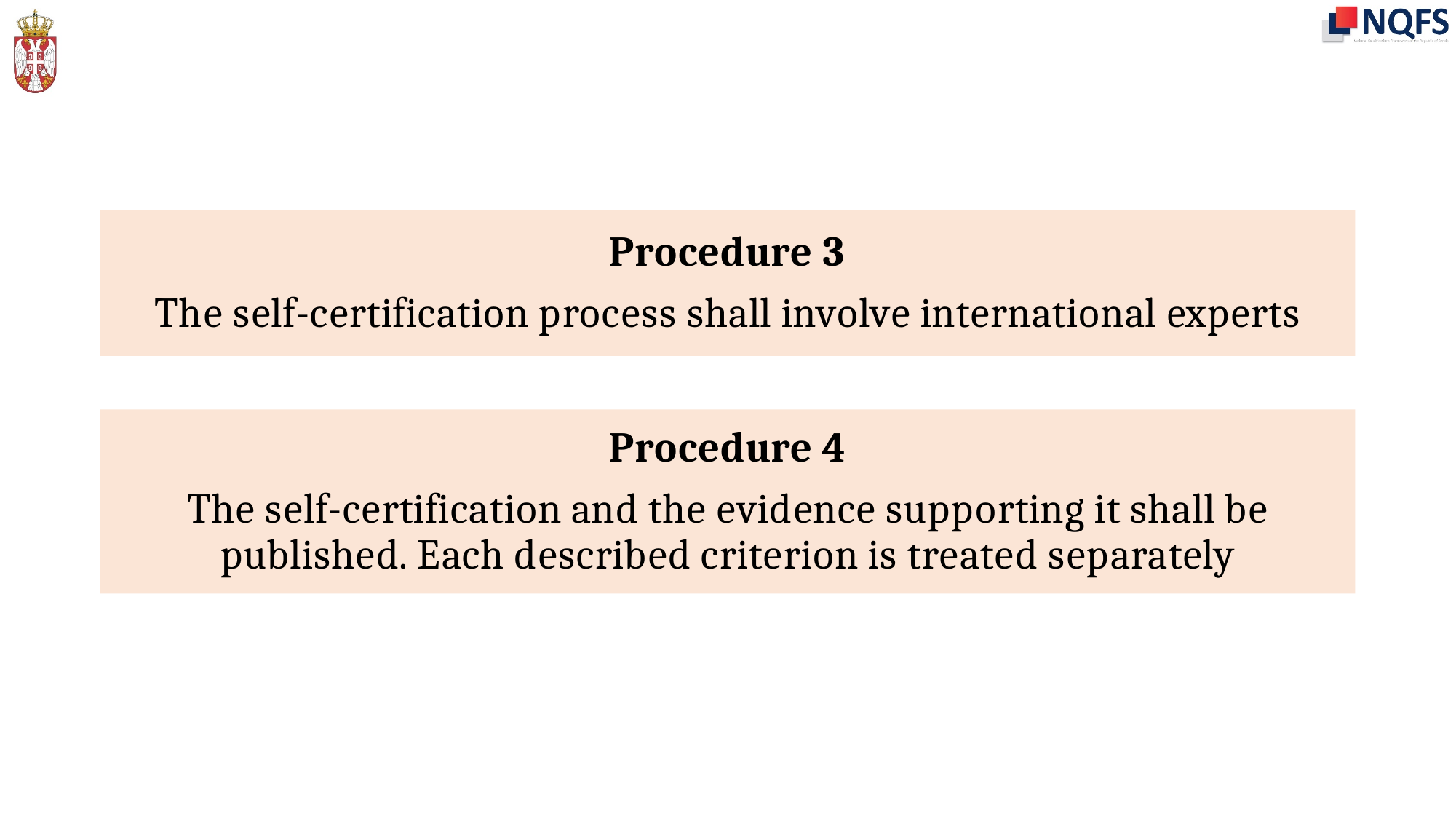

#
Procedure 3
The self-certification process shall involve international experts
Procedure 4
The self-certification and the evidence supporting it shall be published. Each described criterion is treated separately